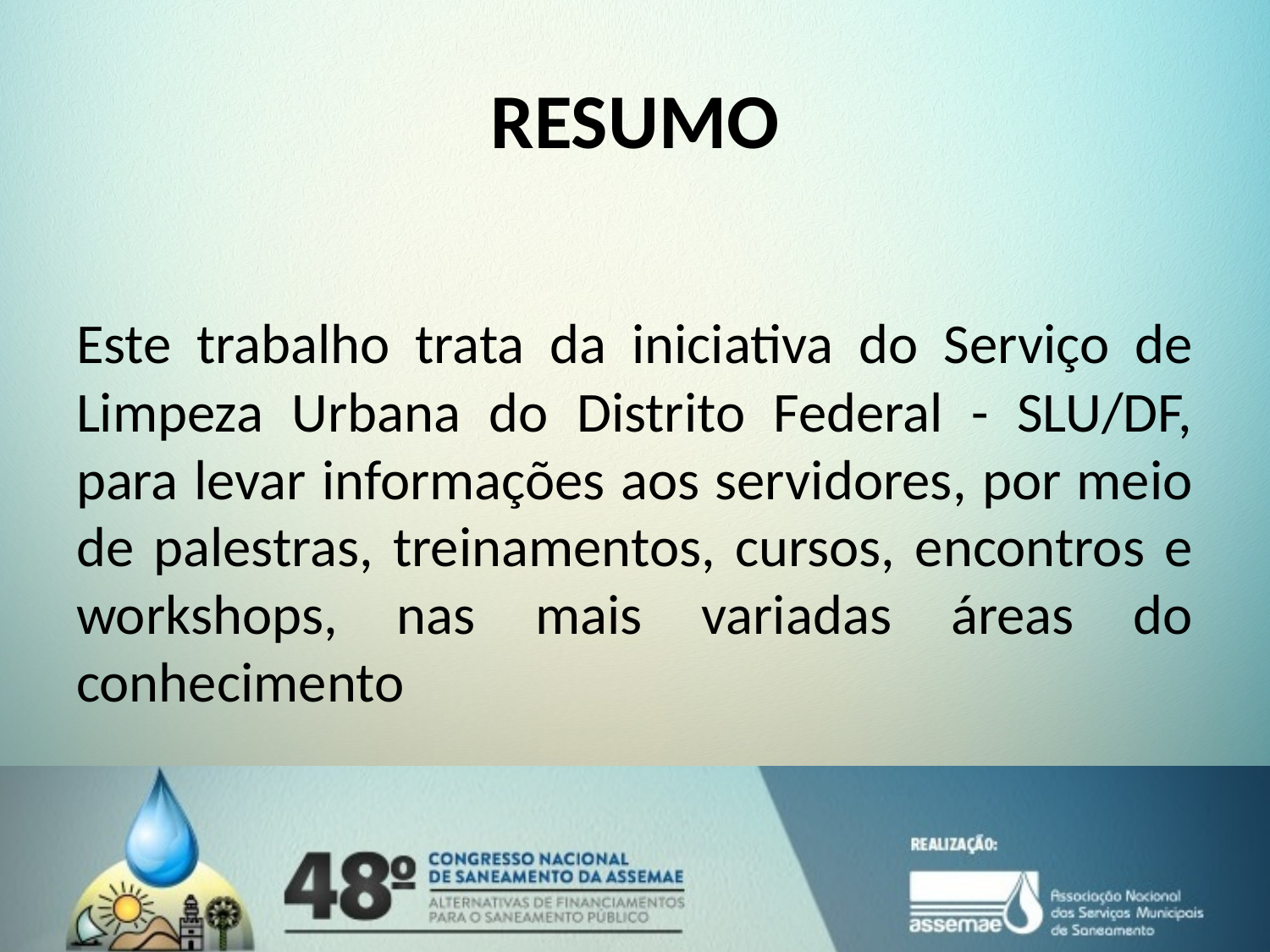

# RESUMO

Este trabalho trata da iniciativa do Serviço de Limpeza Urbana do Distrito Federal - SLU/DF, para levar informações aos servidores, por meio de palestras, treinamentos, cursos, encontros e workshops, nas mais variadas áreas do conhecimento